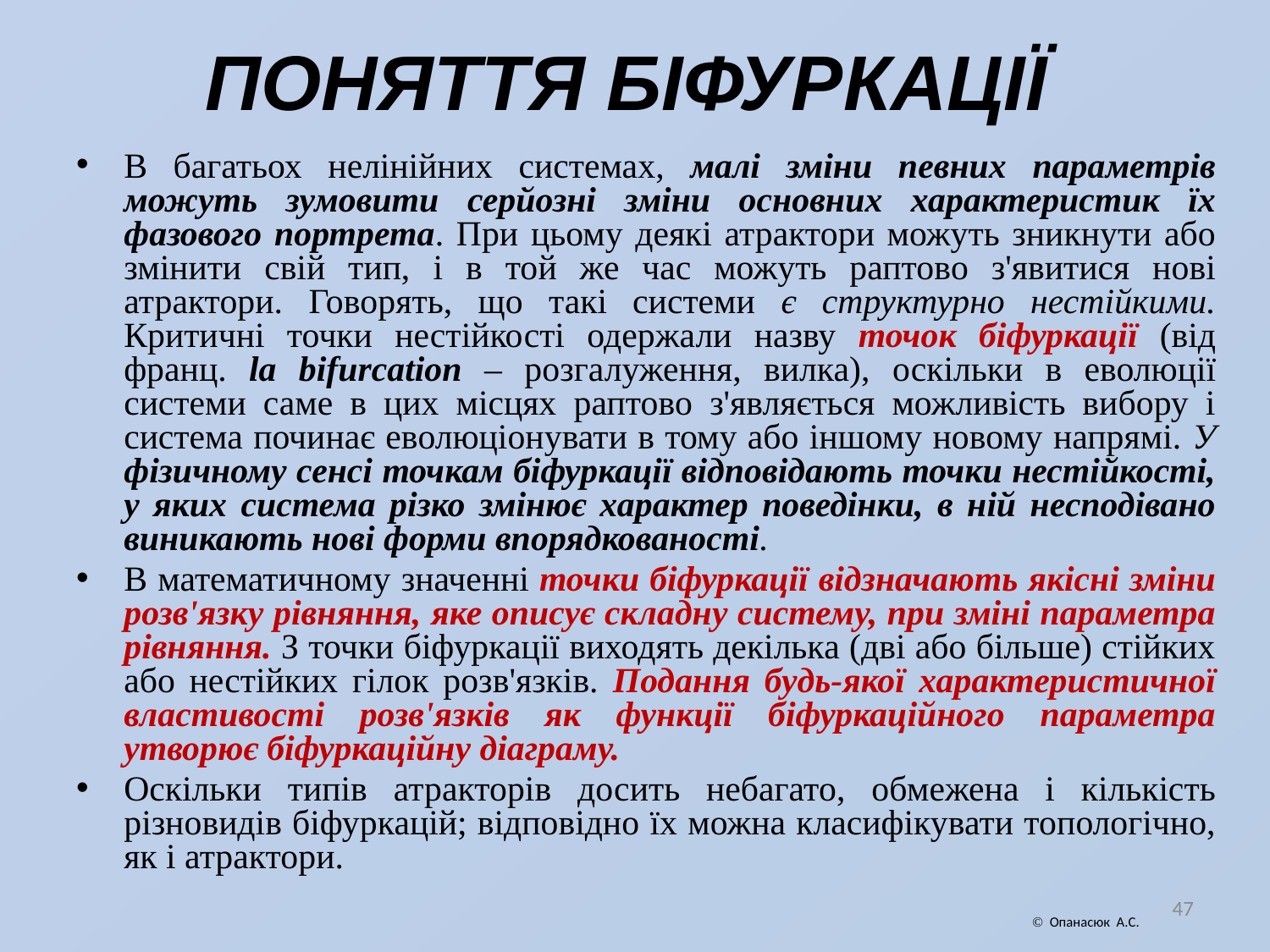

# ПОНЯТТЯ БІФУРКАЦІЇ
В багатьох нелінійних системах, малі зміни певних параметрів можуть зумовити серйозні зміни основних характеристик їх фазового портрета. При цьому деякі атрактори можуть зникнути або змінити свій тип, і в той же час можуть раптово з'явитися нові атрактори. Говорять, що такі системи є структурно нестійкими. Критичні точки нестійкості одержали назву точок біфуркації (від франц. la bifurcation – розгалуження, вилка), оскільки в еволюції системи саме в цих місцях раптово з'являється можливість вибору і система починає еволюціонувати в тому або іншому новому напрямі. У фізичному сенсі точкам біфуркації відповідають точки нестійкості, у яких система різко змінює характер поведінки, в ній несподівано виникають нові форми впорядкованості.
В математичному значенні точки біфуркації відзначають якісні зміни розв'язку рівняння, яке описує складну систему, при зміні параметра рівняння. З точки біфуркації виходять декілька (дві або більше) стійких або нестійких гілок розв'язків. Подання будь-якої характеристичної властивості розв'язків як функції біфуркаційного параметра утворює біфуркаційну діаграму.
Оскільки типів атракторів досить небагато, обмежена і кількість різновидів біфуркацій; відповідно їх можна класифікувати топологічно, як і атрактори.
47
©  Опанасюк  А.С.